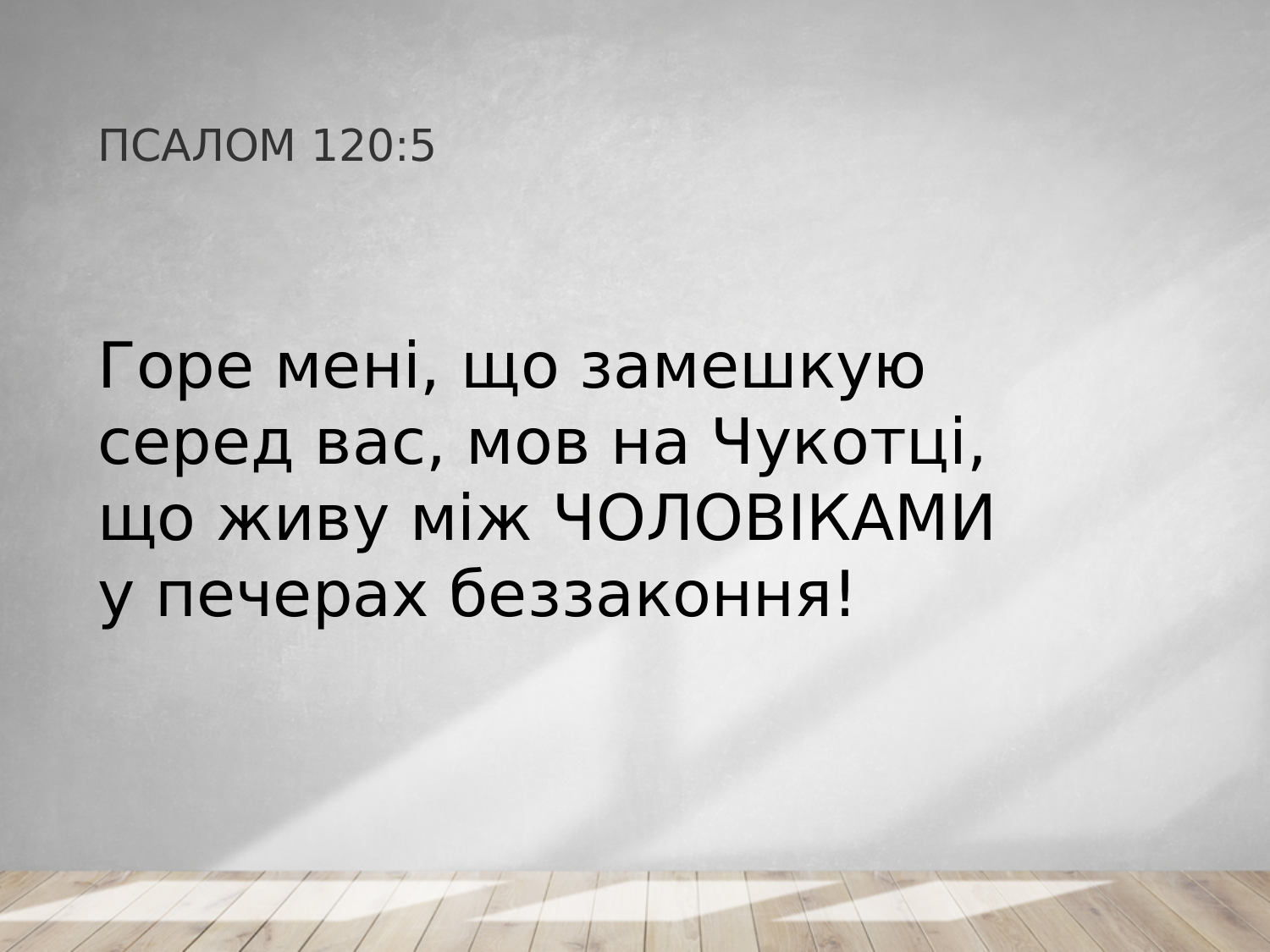

# ПСАЛОМ 120:5

Горе мені, що замешкую
серед вас, мов на Чукотці,
що живу між ЧОЛОВІКАМИ
у печерах беззаконня!